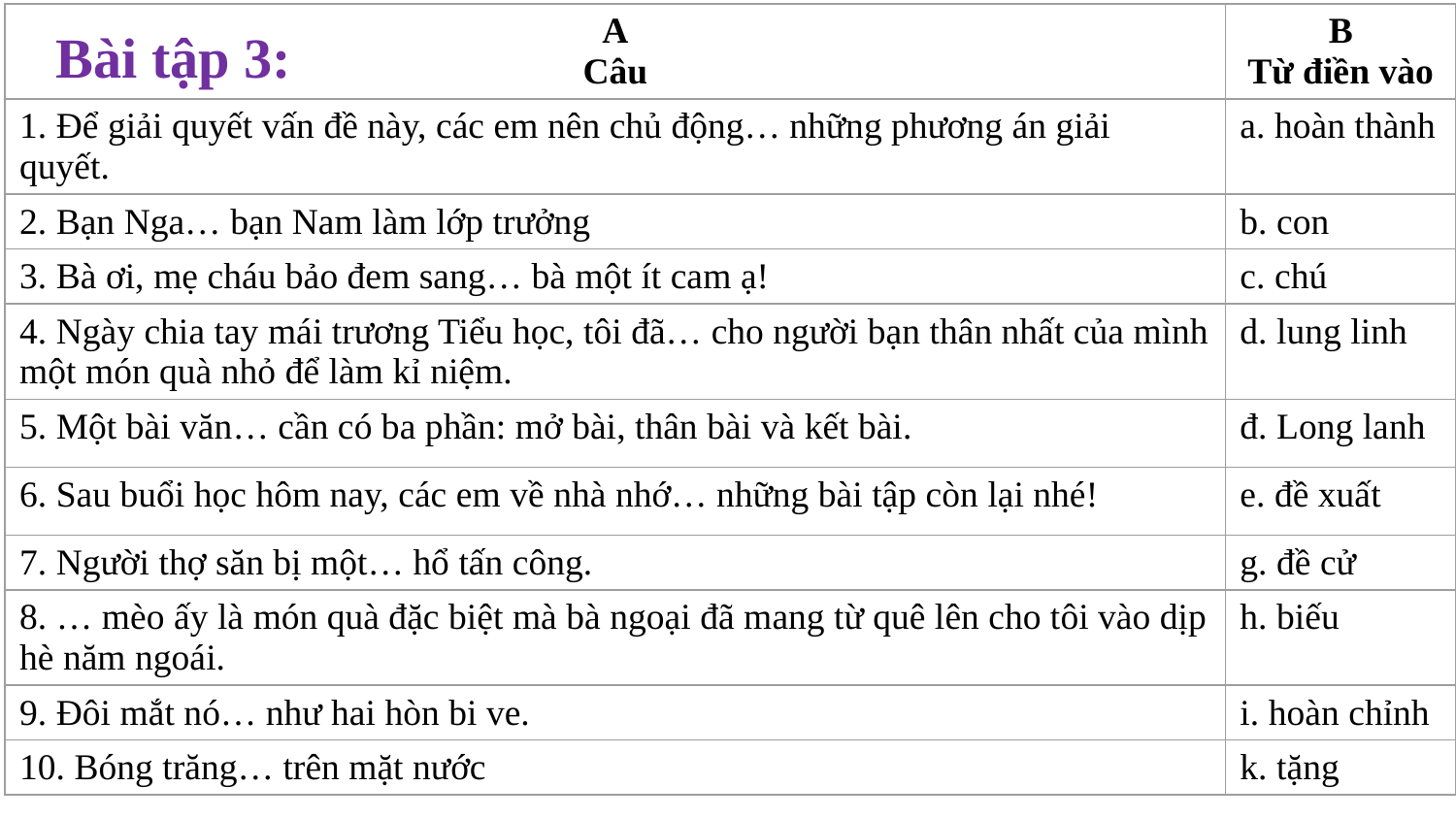

| A Câu | B Từ điền vào |
| --- | --- |
| 1. Để giải quyết vấn đề này, các em nên chủ động… những phương án giải quyết. | a. hoàn thành |
| 2. Bạn Nga… bạn Nam làm lớp trưởng | b. con |
| 3. Bà ơi, mẹ cháu bảo đem sang… bà một ít cam ạ! | c. chú |
| 4. Ngày chia tay mái trương Tiểu học, tôi đã… cho người bạn thân nhất của mình một món quà nhỏ để làm kỉ niệm. | d. lung linh |
| 5. Một bài văn… cần có ba phần: mở bài, thân bài và kết bài. | đ. Long lanh |
| 6. Sau buổi học hôm nay, các em về nhà nhớ… những bài tập còn lại nhé! | e. đề xuất |
| 7. Người thợ săn bị một… hổ tấn công. | g. đề cử |
| 8. … mèo ấy là món quà đặc biệt mà bà ngoại đã mang từ quê lên cho tôi vào dịp hè năm ngoái. | h. biếu |
| 9. Đôi mắt nó… như hai hòn bi ve. | i. hoàn chỉnh |
| 10. Bóng trăng… trên mặt nước | k. tặng |
Bài tập 3: